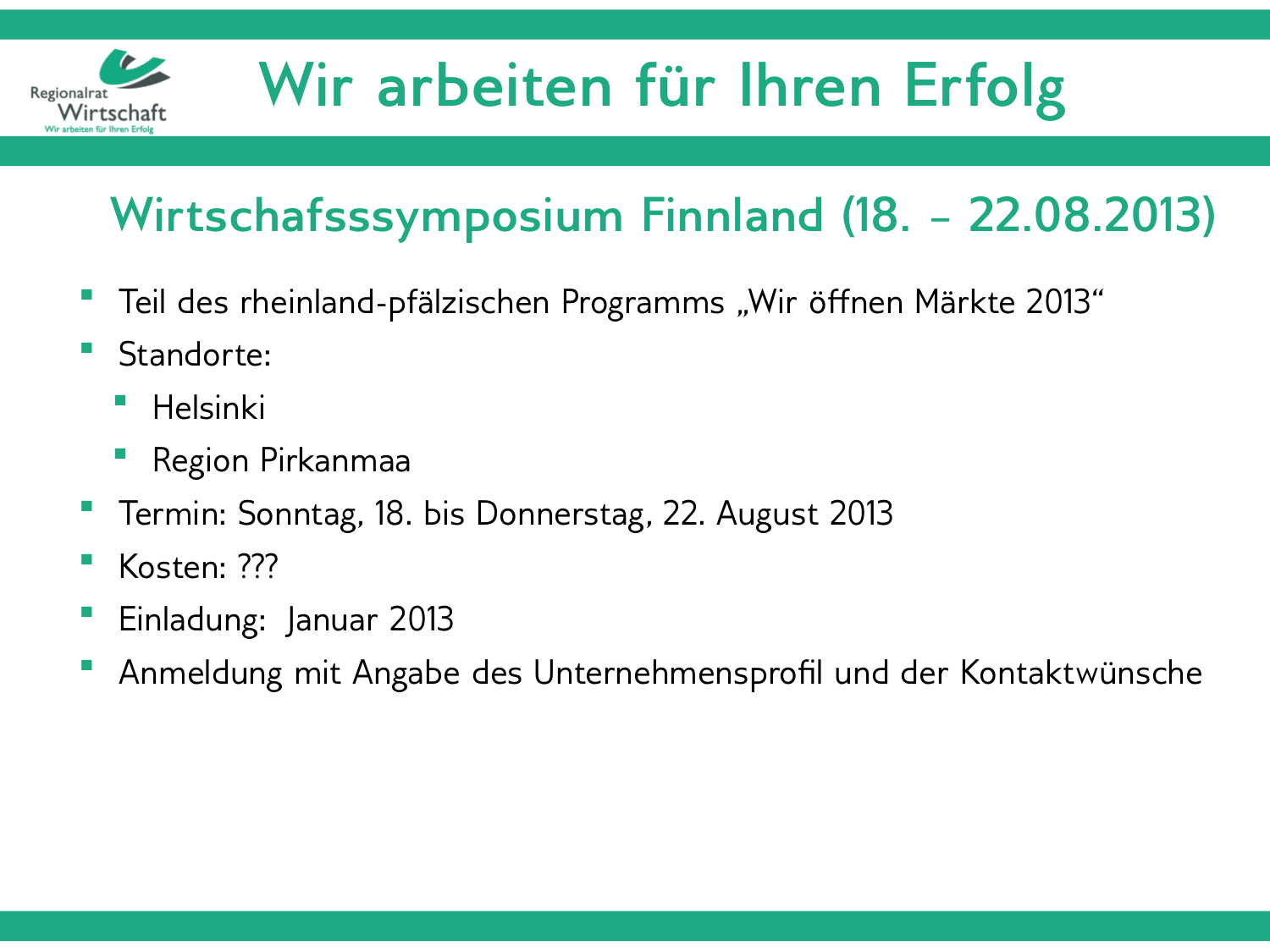

# Wir arbeiten für Ihren Erfolg
Wirtschafsssymposium Finnland (18. – 22.08.2013)
 Teil des rheinland-pfälzischen Programms „Wir öffnen Märkte 2013“
 Standorte:
 Helsinki
 Region Pirkanmaa
 Termin: Sonntag, 18. bis Donnerstag, 22. August 2013
 Kosten: ???
 Einladung:  Januar 2013
 Anmeldung mit Angabe des Unternehmensprofil und der Kontaktwünsche